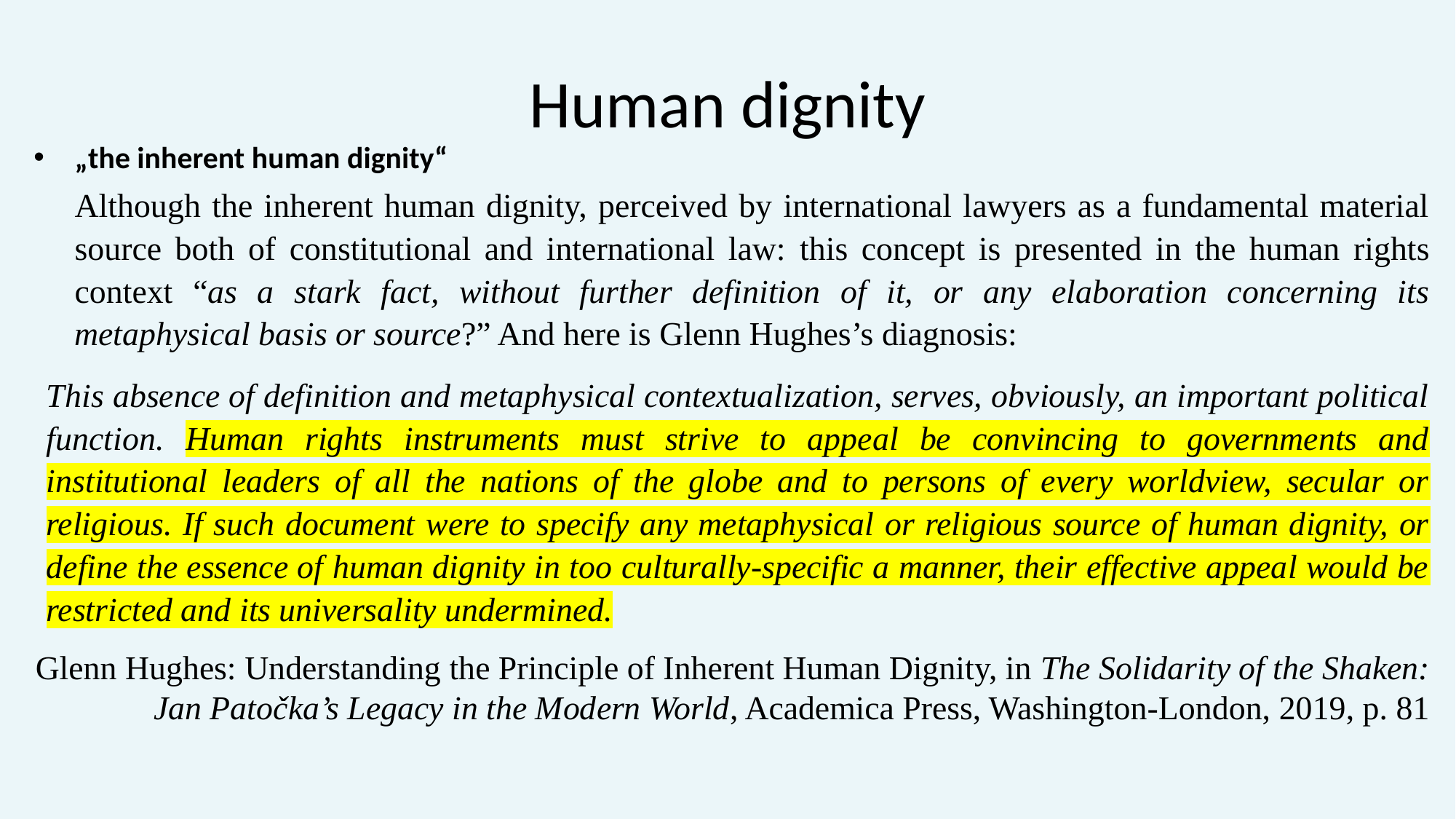

# Human dignity
„the inherent human dignity“
Although the inherent human dignity, perceived by international lawyers as a fundamental material source both of constitutional and international law: this concept is presented in the human rights context “as a stark fact, without further definition of it, or any elaboration concerning its metaphysical basis or source?” And here is Glenn Hughes’s diagnosis:
This absence of definition and metaphysical contextualization, serves, obviously, an important political function. Human rights instruments must strive to appeal be convincing to governments and institutional leaders of all the nations of the globe and to persons of every worldview, secular or religious. If such document were to specify any metaphysical or religious source of human dignity, or define the essence of human dignity in too culturally-specific a manner, their effective appeal would be restricted and its universality undermined.
Glenn Hughes: Understanding the Principle of Inherent Human Dignity, in The Solidarity of the Shaken: Jan Patočka’s Legacy in the Modern World, Academica Press, Washington-London, 2019, p. 81